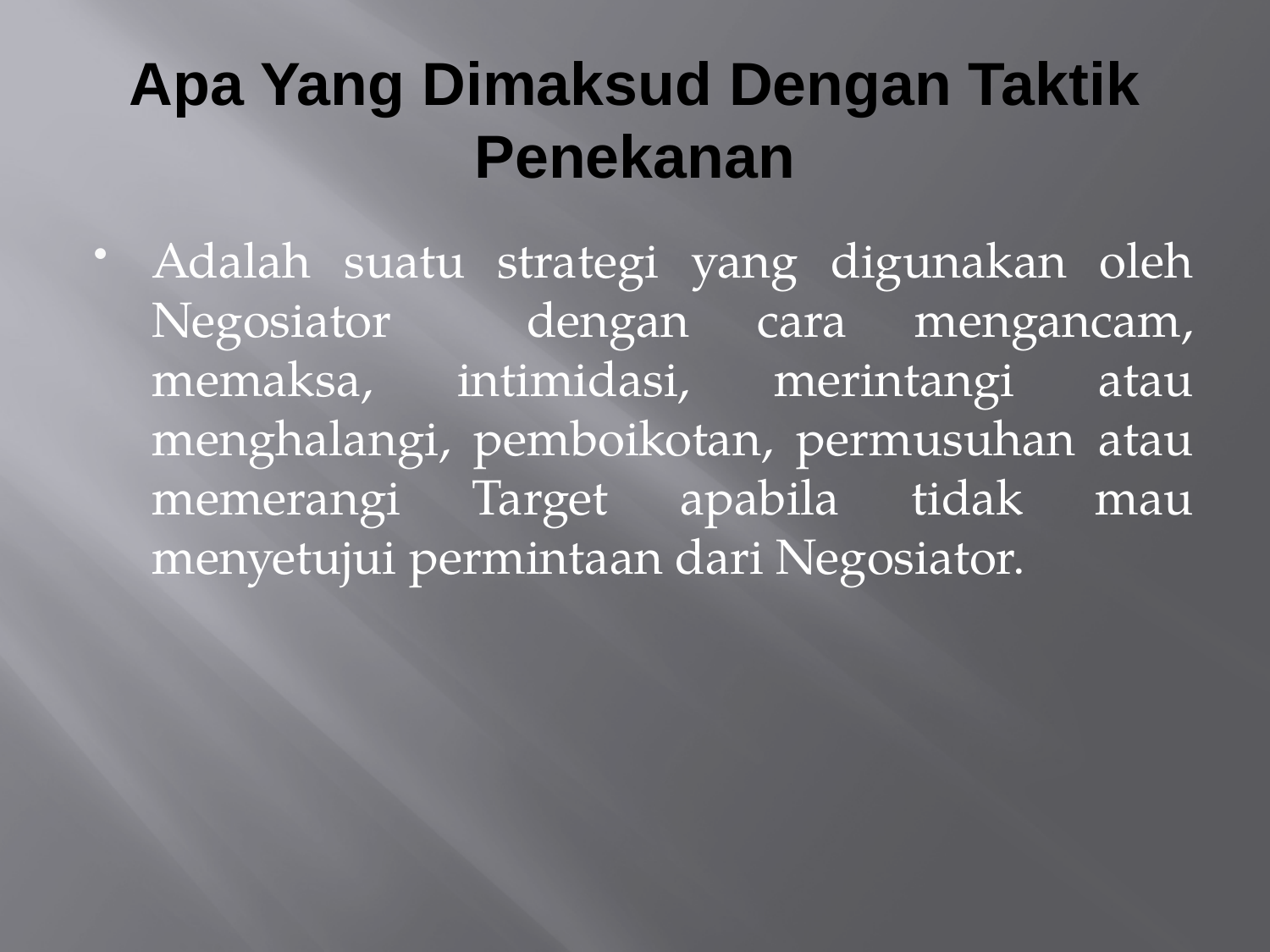

# Apa Yang Dimaksud Dengan Taktik Penekanan
Adalah suatu strategi yang digunakan oleh Negosiator  dengan cara mengancam, memaksa, intimidasi, merintangi atau menghalangi, pemboikotan, permusuhan atau memerangi Target apabila tidak mau menyetujui permintaan dari Negosiator.